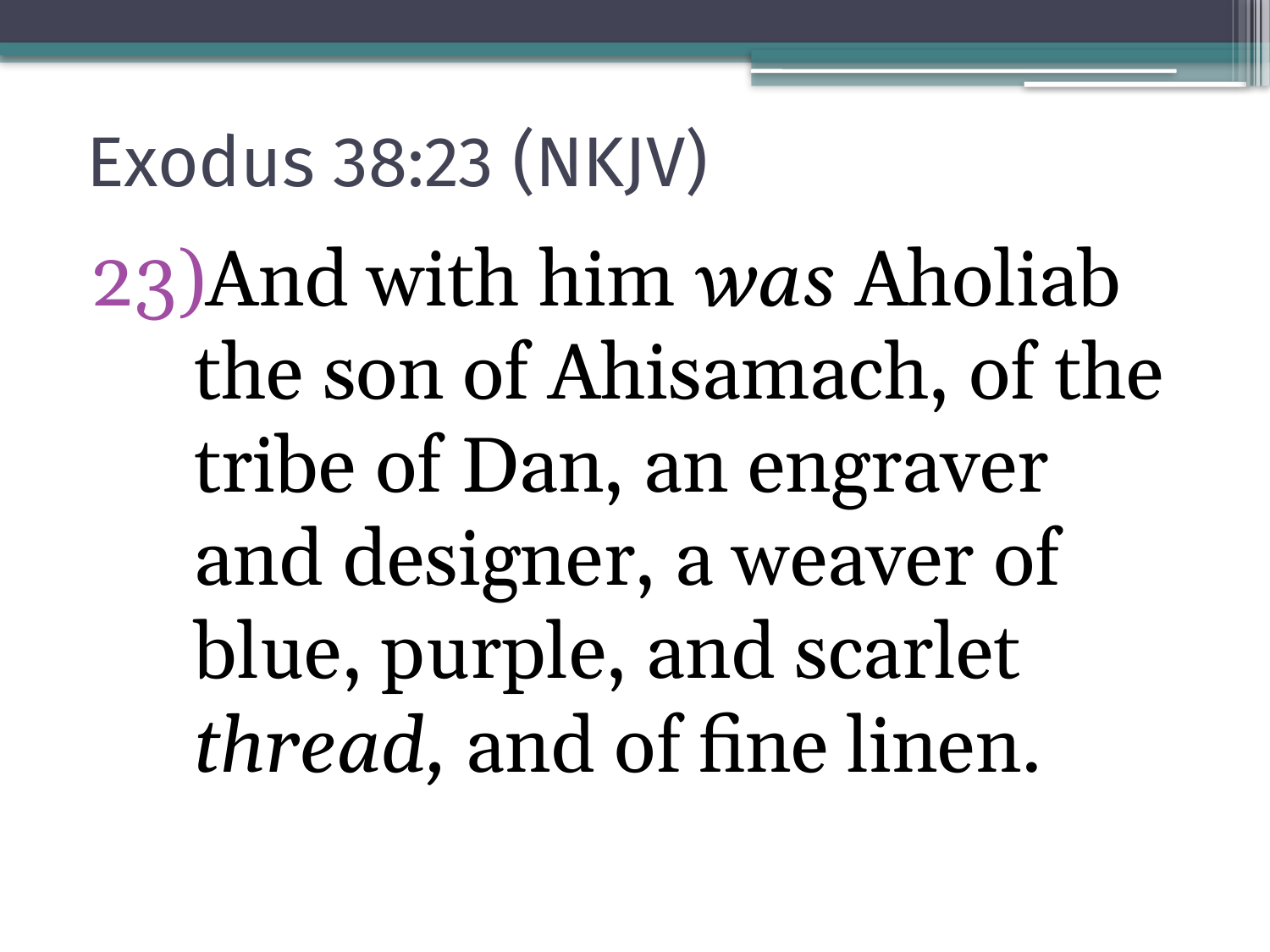

# Exodus 38:23 (NKJV)
And with him was Aholiab the son of Ahisamach, of the tribe of Dan, an engraver and designer, a weaver of blue, purple, and scarlet thread, and of fine linen.